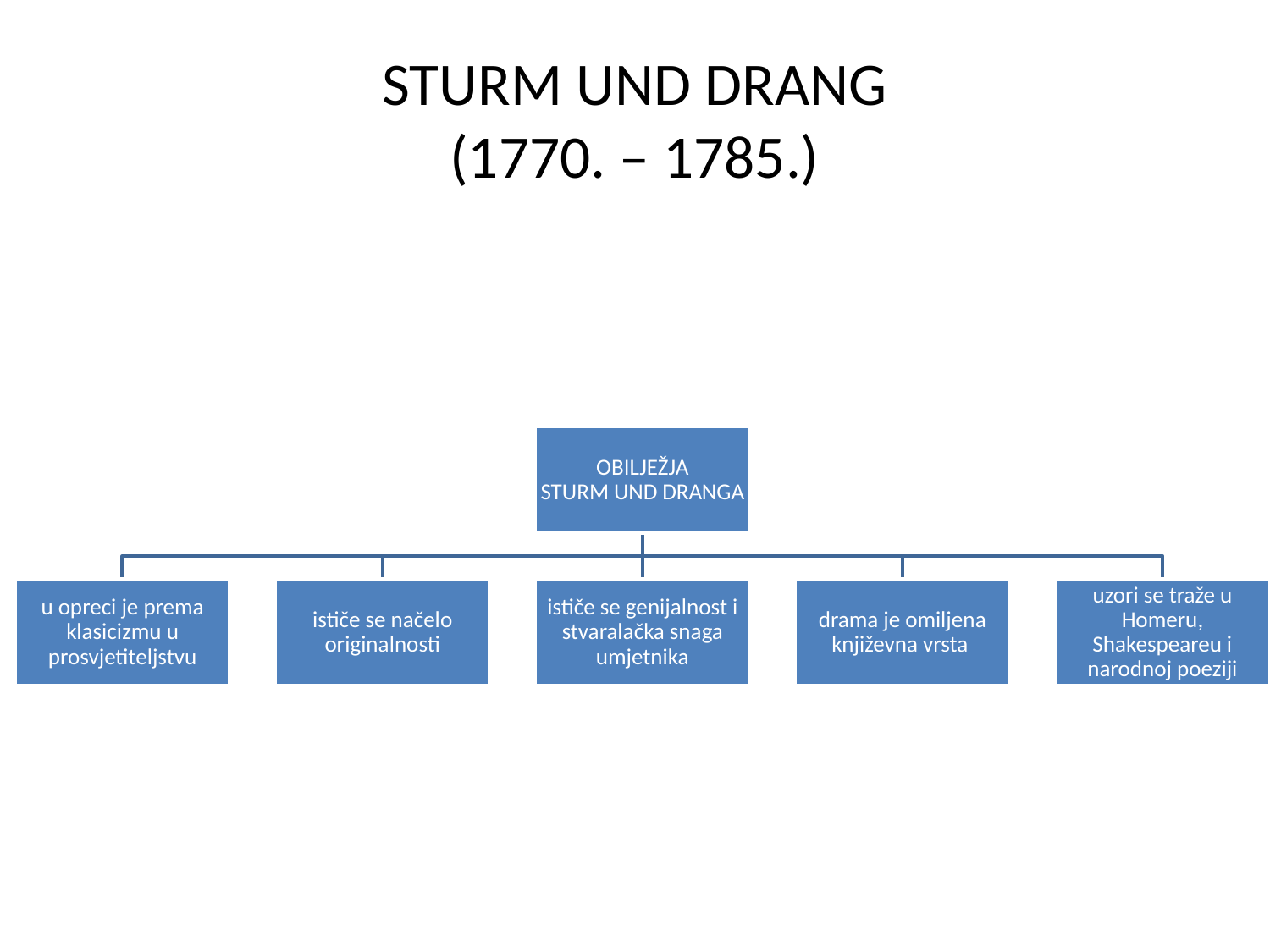

A
# STURM UND DRANG (1770. – 1785.)
OBILJEŽJA
STURM UND DRANGA
u opreci je prema klasicizmu u prosvjetiteljstvu
ističe se načelo originalnosti
ističe se genijalnost i stvaralačka snaga umjetnika
drama je omiljena književna vrsta
uzori se traže u Homeru, Shakespeareu i narodnoj poeziji